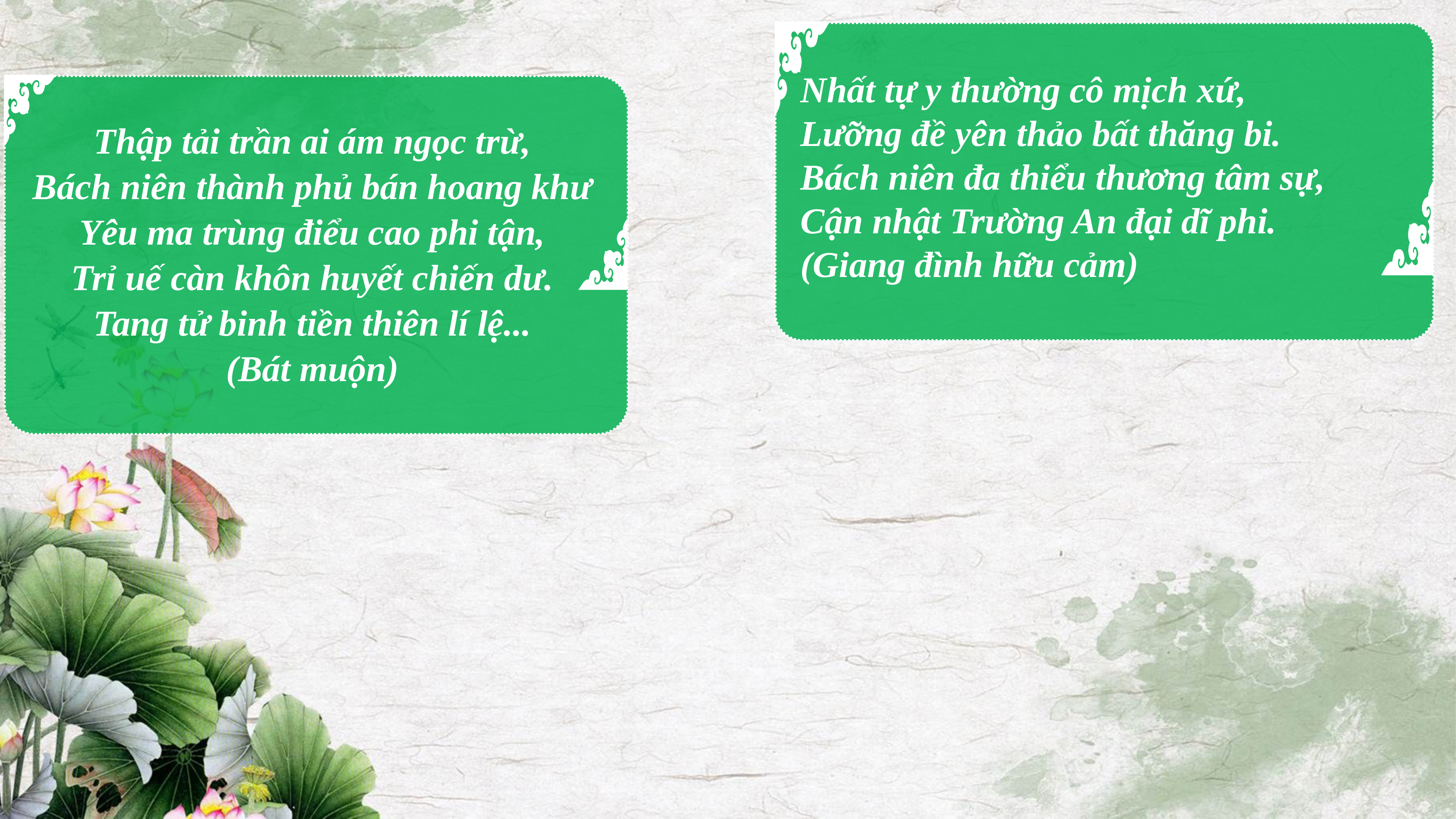

Nhất tự y thường cô mịch xứ,
Lưỡng đề yên thảo bất thăng bi.
Bách niên đa thiểu thương tâm sự,
Cận nhật Trường An đại dĩ phi.
(Giang đình hữu cảm)

Thập tải trần ai ám ngọc trừ,
Bách niên thành phủ bán hoang khư
Yêu ma trùng điểu cao phi tận,
Trỉ uế càn khôn huyết chiến dư.
Tang tử binh tiền thiên lí lệ...
(Bát muộn)